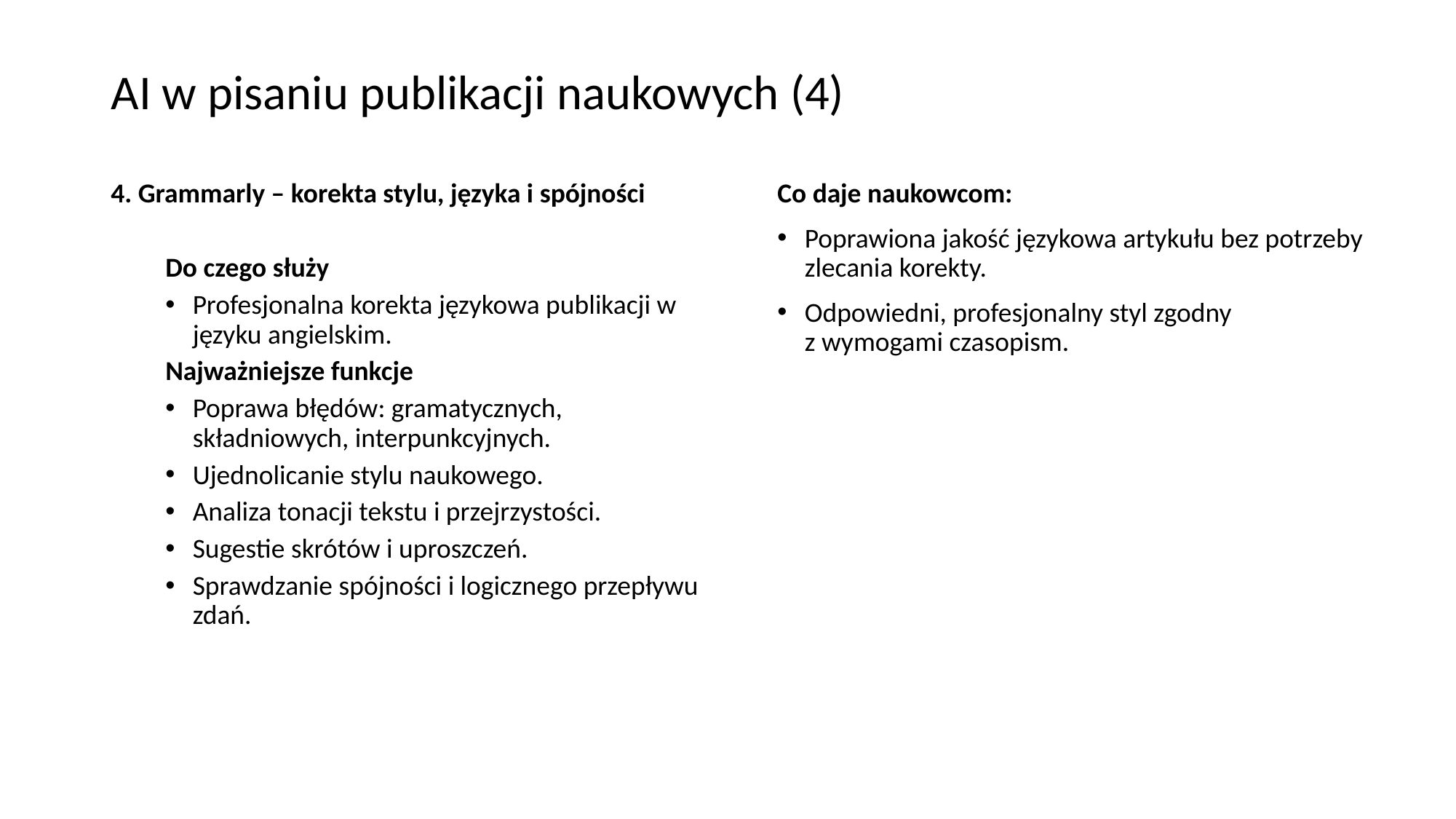

# AI w pisaniu publikacji naukowych (4)
4. Grammarly – korekta stylu, języka i spójności

Do czego służy
Profesjonalna korekta językowa publikacji w języku angielskim.
Najważniejsze funkcje
Poprawa błędów: gramatycznych, składniowych, interpunkcyjnych.
Ujednolicanie stylu naukowego.
Analiza tonacji tekstu i przejrzystości.
Sugestie skrótów i uproszczeń.
Sprawdzanie spójności i logicznego przepływu zdań.

Co daje naukowcom:
Poprawiona jakość językowa artykułu bez potrzeby zlecania korekty.
Odpowiedni, profesjonalny styl zgodny
z wymogami czasopism.